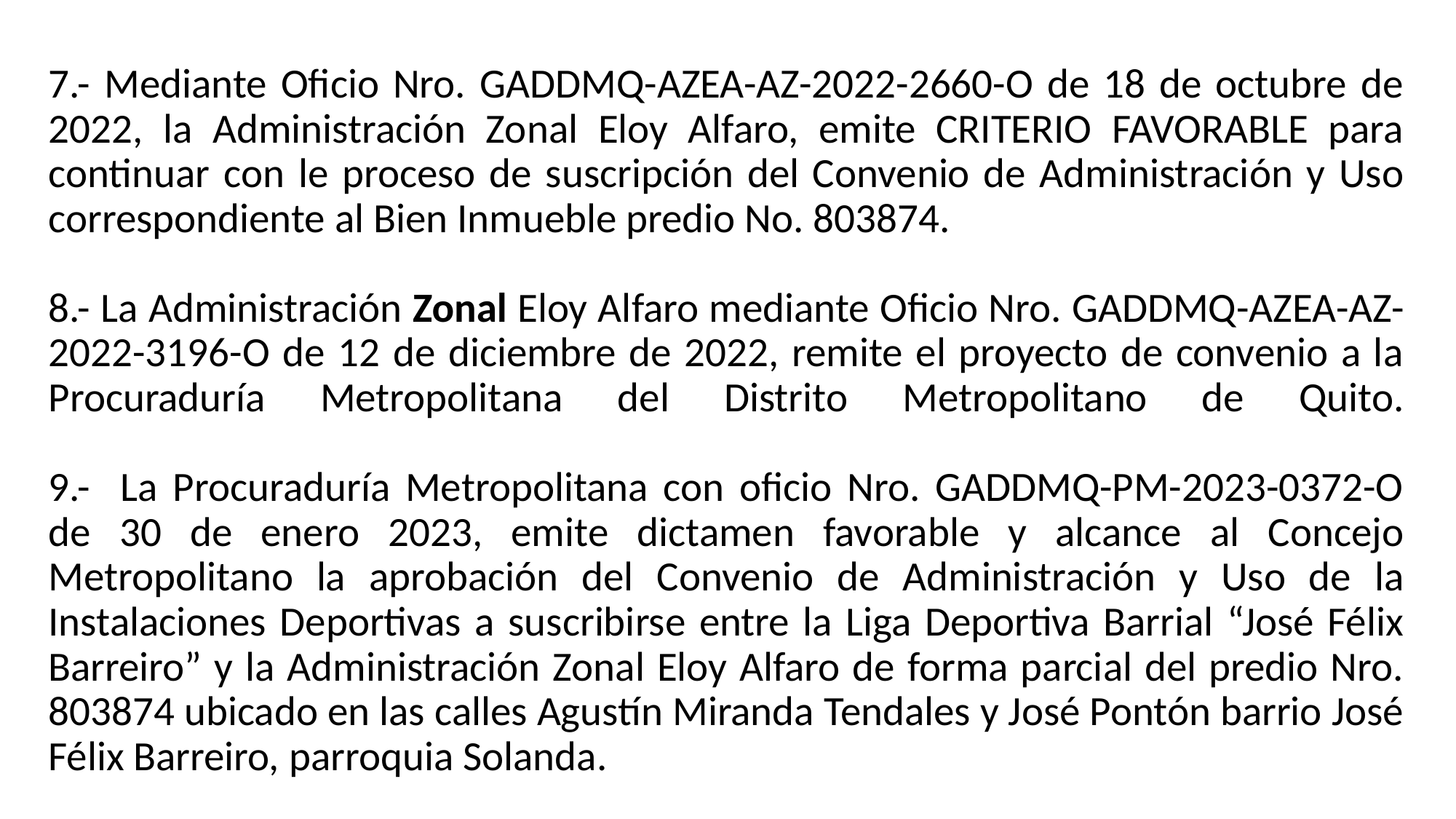

# 7.- Mediante Oficio Nro. GADDMQ-AZEA-AZ-2022-2660-O de 18 de octubre de 2022, la Administración Zonal Eloy Alfaro, emite CRITERIO FAVORABLE para continuar con le proceso de suscripción del Convenio de Administración y Uso correspondiente al Bien Inmueble predio No. 803874.

8.- La Administración Zonal Eloy Alfaro mediante Oficio Nro. GADDMQ-AZEA-AZ-2022-3196-O de 12 de diciembre de 2022, remite el proyecto de convenio a la Procuraduría Metropolitana del Distrito Metropolitano de Quito.
9.-  La Procuraduría Metropolitana con oficio Nro. GADDMQ-PM-2023-0372-O de 30 de enero 2023, emite dictamen favorable y alcance al Concejo Metropolitano la aprobación del Convenio de Administración y Uso de la Instalaciones Deportivas a suscribirse entre la Liga Deportiva Barrial “José Félix Barreiro” y la Administración Zonal Eloy Alfaro de forma parcial del predio Nro. 803874 ubicado en las calles Agustín Miranda Tendales y José Pontón barrio José Félix Barreiro, parroquia Solanda.